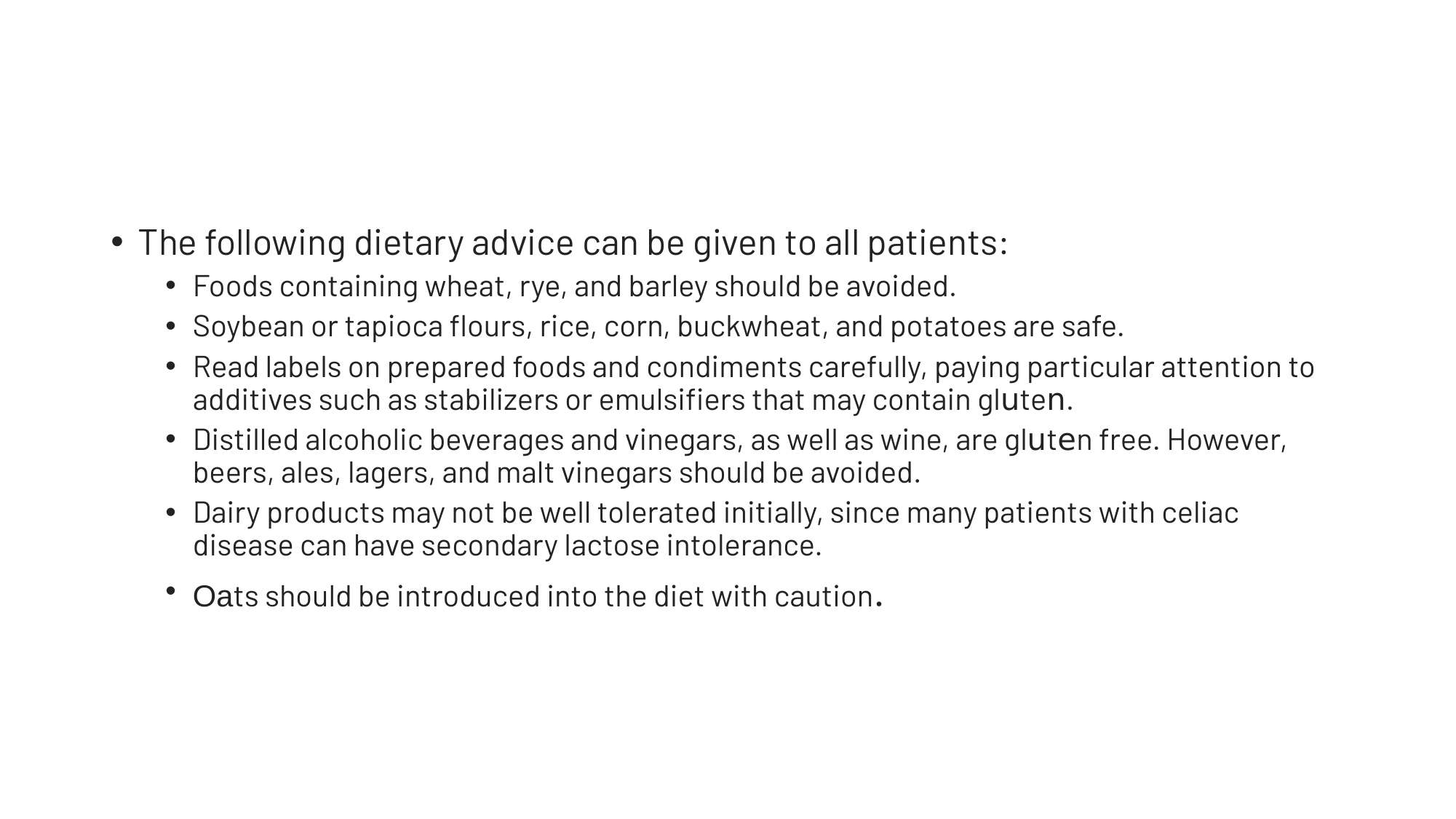

#
The following dietary advice can be given to all patients:
Foods containing wheat, rye, and barley should be avoided.
Soybean or tapioca flours, rice, corn, buckwheat, and potatoes are safe.
Read labels on prepared foods and condiments carefully, paying particular attention to additives such as stabilizers or emulsifiers that may contain glսteո.
Distilled alcoholic beverages and vinegars, as well as wine, are glսtеn free. However, beers, ales, lagers, and malt vinegars should be avoided.
Dairy products may not be well tolerated initially, since many patients with celiac disease can have secondary lactose intolerance.
Оаts should be introduced into the diet with caution.